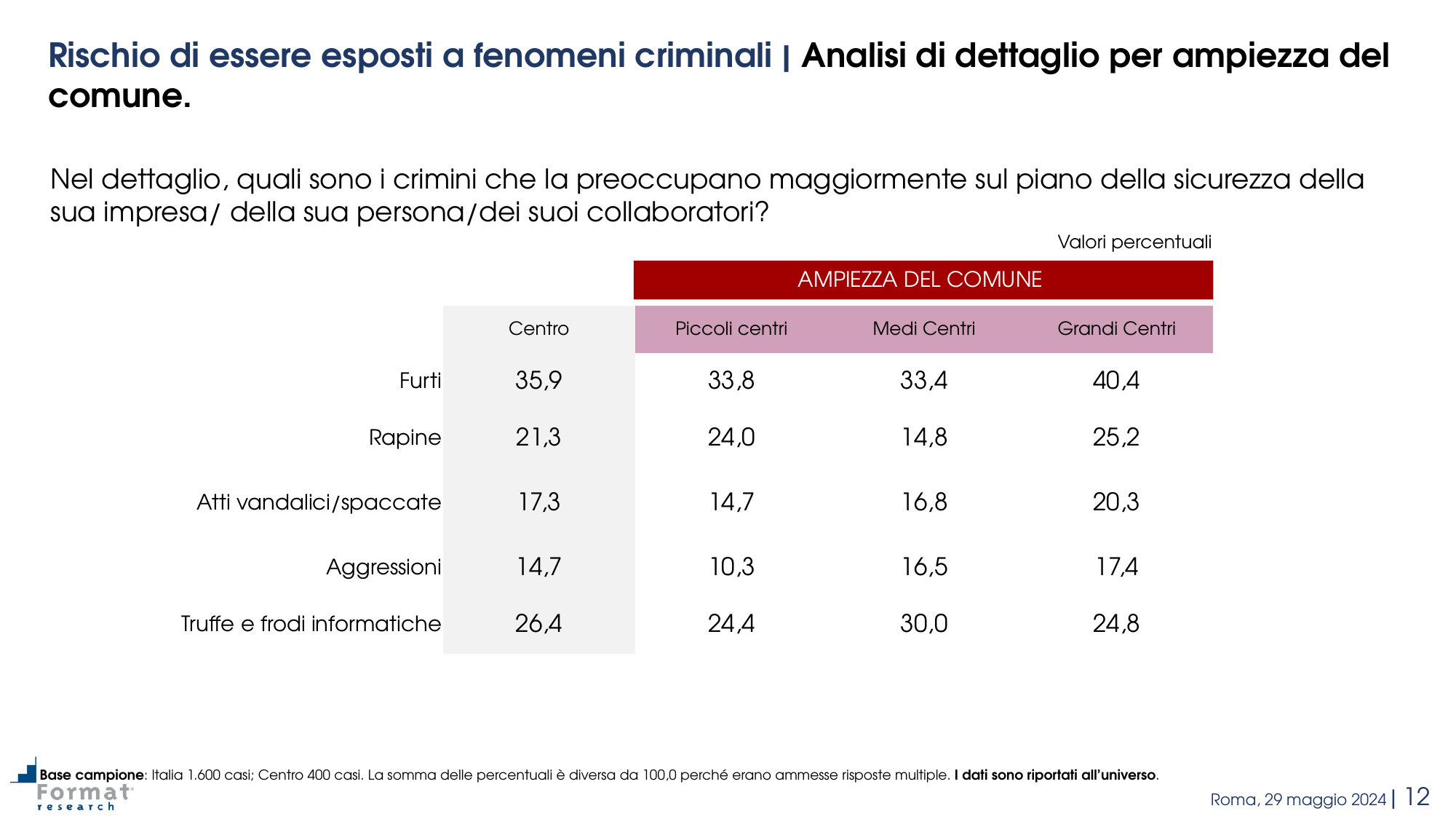

Rischio di essere esposti a fenomeni criminali | Analisi di dettaglio per ampiezza del comune.
Nel dettaglio, quali sono i crimini che la preoccupano maggiormente sul piano della sicurezza della sua impresa/ della sua persona/dei suoi collaboratori?
Valori percentuali
AMPIEZZA DEL COMUNE
|  | Centro | Piccoli centri | Medi Centri | Grandi Centri |
| --- | --- | --- | --- | --- |
| Furti | 35,9 | 33,8 | 33,4 | 40,4 |
| Rapine | 21,3 | 24,0 | 14,8 | 25,2 |
| Atti vandalici/spaccate | 17,3 | 14,7 | 16,8 | 20,3 |
| Aggressioni | 14,7 | 10,3 | 16,5 | 17,4 |
| Truffe e frodi informatiche | 26,4 | 24,4 | 30,0 | 24,8 |
Base campione: Italia 1.600 casi; Centro 400 casi. La somma delle percentuali è diversa da 100,0 perché erano ammesse risposte multiple. I dati sono riportati all’universo.